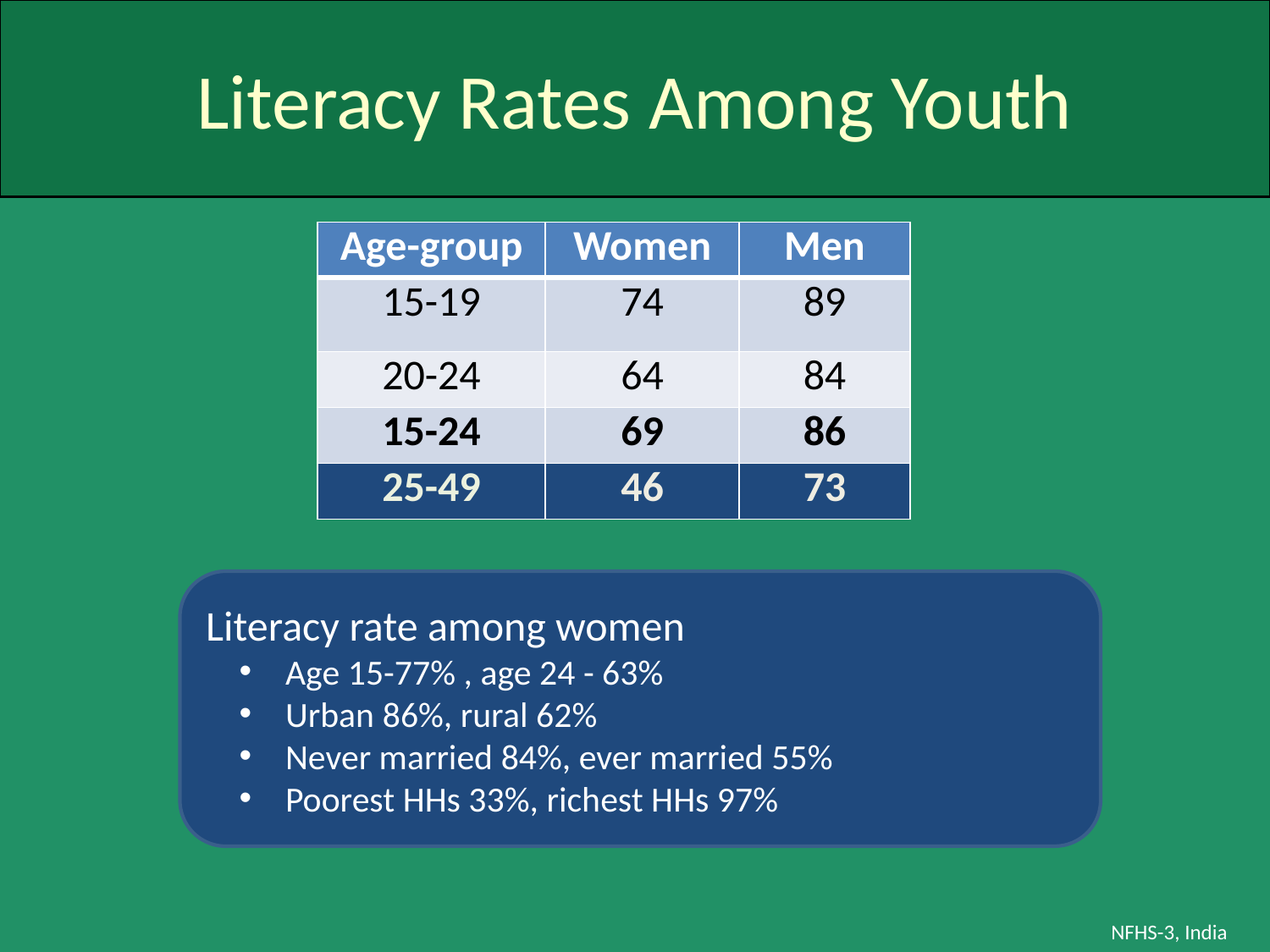

# Literacy Rates Among Youth
| Age-group | Women | Men |
| --- | --- | --- |
| 15-19 | 74 | 89 |
| 20-24 | 64 | 84 |
| 15-24 | 69 | 86 |
| 25-49 | 46 | 73 |

Literacy rate among women
  Age 15-77% , age 24 - 63%
  Urban 86%, rural 62%
  Never married 84%, ever married 55%
  Poorest HHs 33%, richest HHs 97%
NFHS-3, India